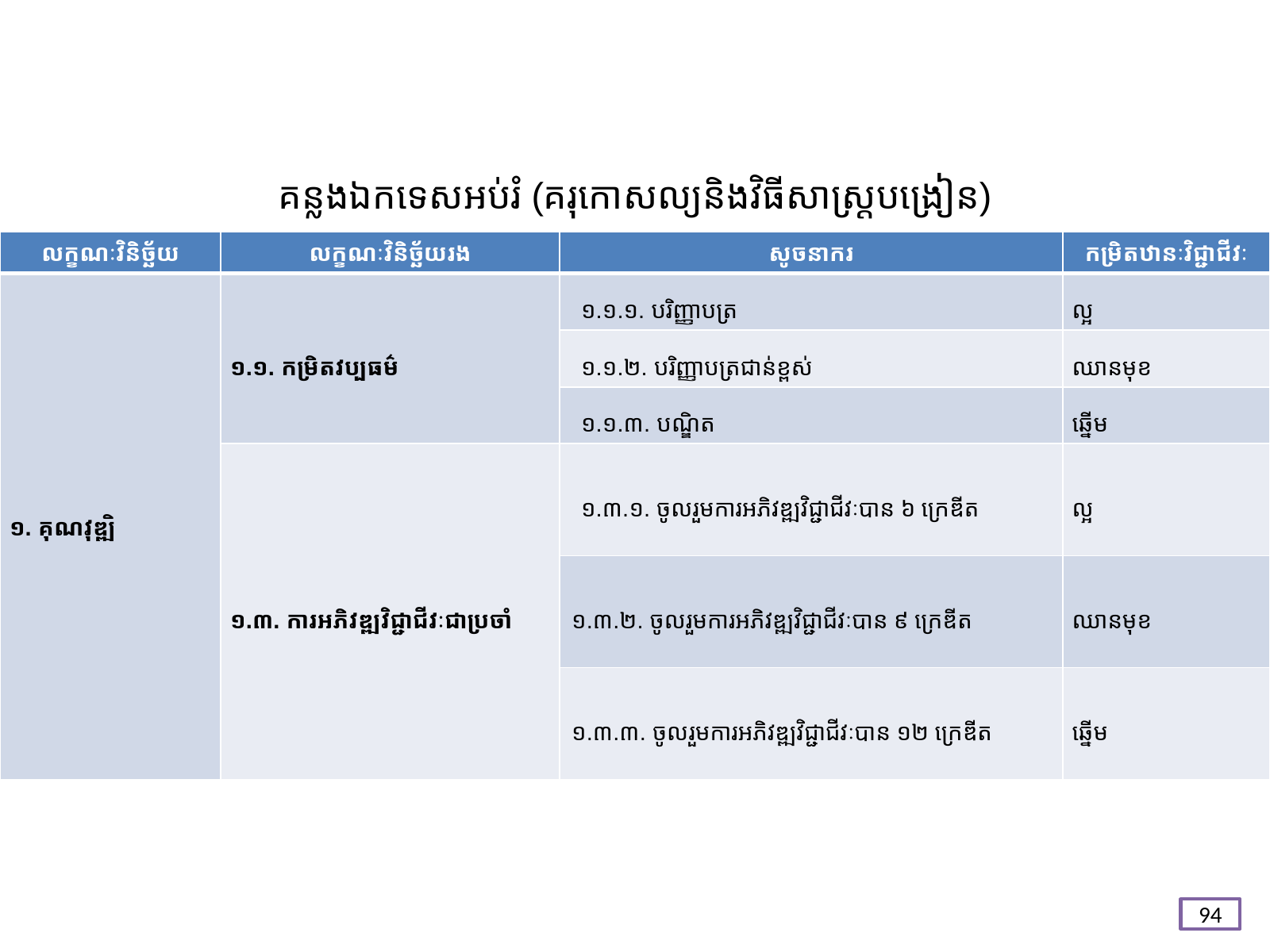

# គន្លង​ឯកទេសអប់រំ (គរុកោសល្យនិងវិធីសាស្ត្របង្រៀន)
| លក្ខណៈវិនិច្ឆ័យ | លក្ខណៈវិនិច្ឆ័យរង | សូចនាករ | កម្រិតឋានៈវិជ្ជាជីវៈ |
| --- | --- | --- | --- |
| ១. គុណវុឌ្ឍិ | ១.១. កម្រិតវប្បធម៌ | ១.១.១. បរិញ្ញាបត្រ | ល្អ |
|  |  | ១.១.២. បរិញ្ញាបត្រជាន់ខ្ពស់ | ឈានមុខ |
|  |  | ១.១.៣. បណ្ឌិត | ឆ្នើម |
|  | ១.៣. ការអភិវឌ្ឍវិជ្ជាជីវៈជាប្រចាំ | ១.៣.១. ចូលរួមការអភិវឌ្ឍវិជ្ជាជីវៈបាន​ ៦ ក្រេឌីត | ល្អ |
|  |  | ១.៣.២. ចូលរួមការអភិវឌ្ឍវិជ្ជាជីវៈបាន ៩ ក្រេឌីត | ឈានមុខ |
|  |  | ១.៣.៣. ចូលរួមការអភិវឌ្ឍវិជ្ជាជីវៈបាន ១២ ក្រេឌីត | ឆ្នើម |
94